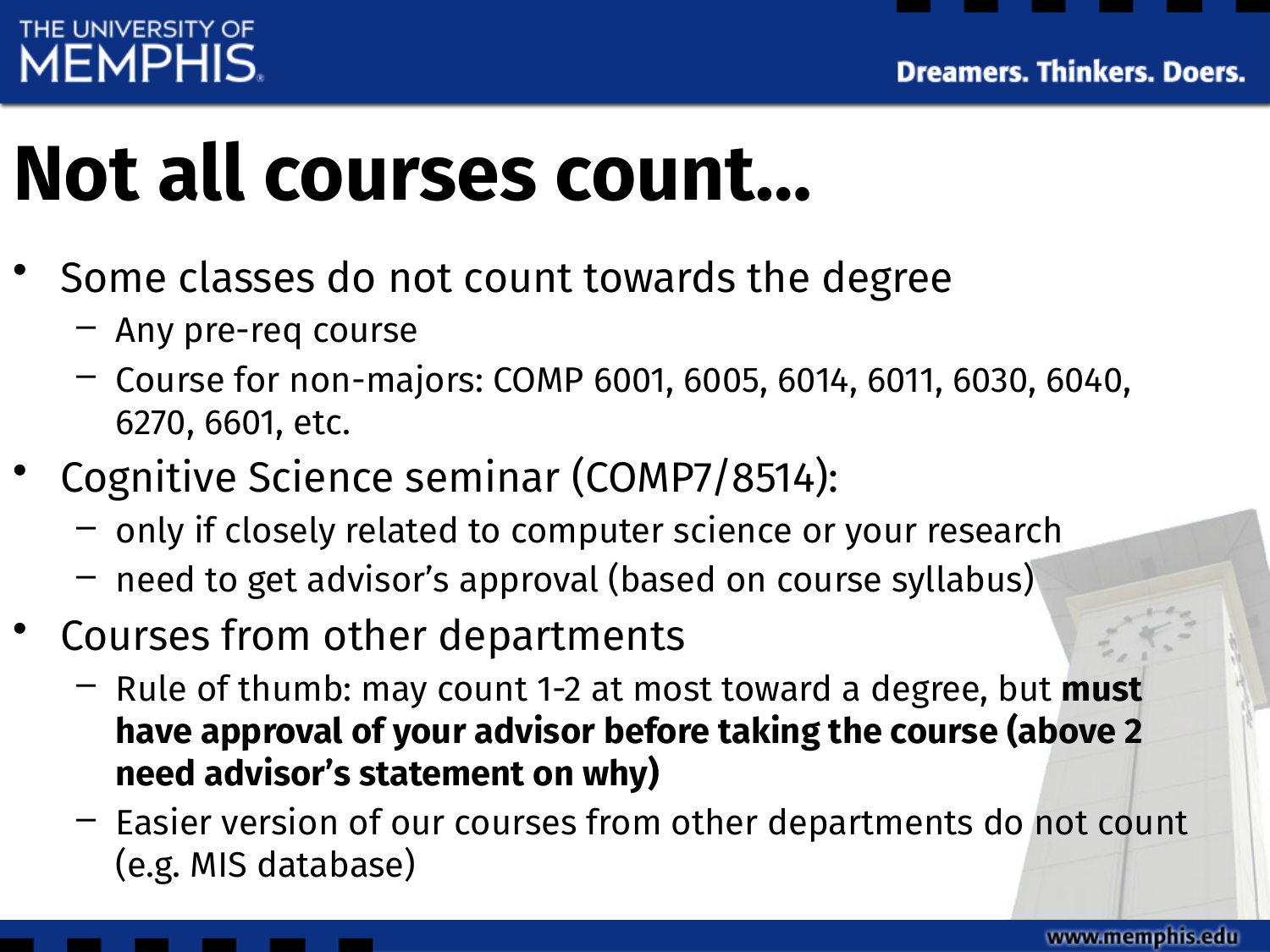

# Not all courses count…
Some classes do not count towards the degree
Any pre-req course
Course for non-majors: COMP 6001, 6005, 6014, 6011, 6030, 6040, 6270, 6601, etc.
Cognitive Science seminar (COMP7/8514):
only if closely related to computer science or your research
need to get advisor’s approval (based on course syllabus)
Courses from other departments
Rule of thumb: may count 1-2 at most toward a degree, but must have approval of your advisor before taking the course (above 2 need advisor’s statement on why)
Easier version of our courses from other departments do not count (e.g. MIS database)